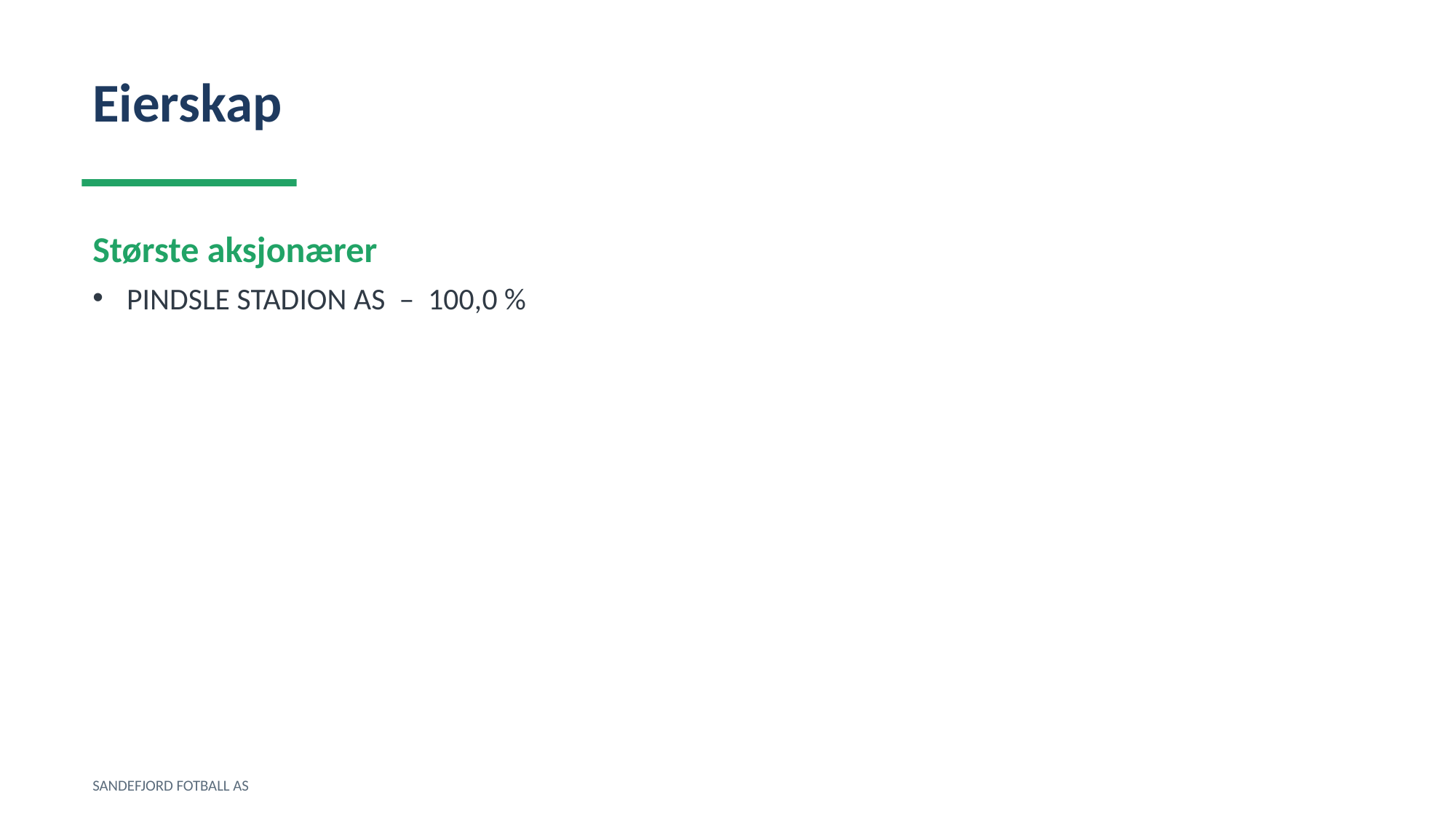

Eierskap

Største aksjonærer
PINDSLE STADION AS  –  100,0 %
SANDEFJORD FOTBALL AS